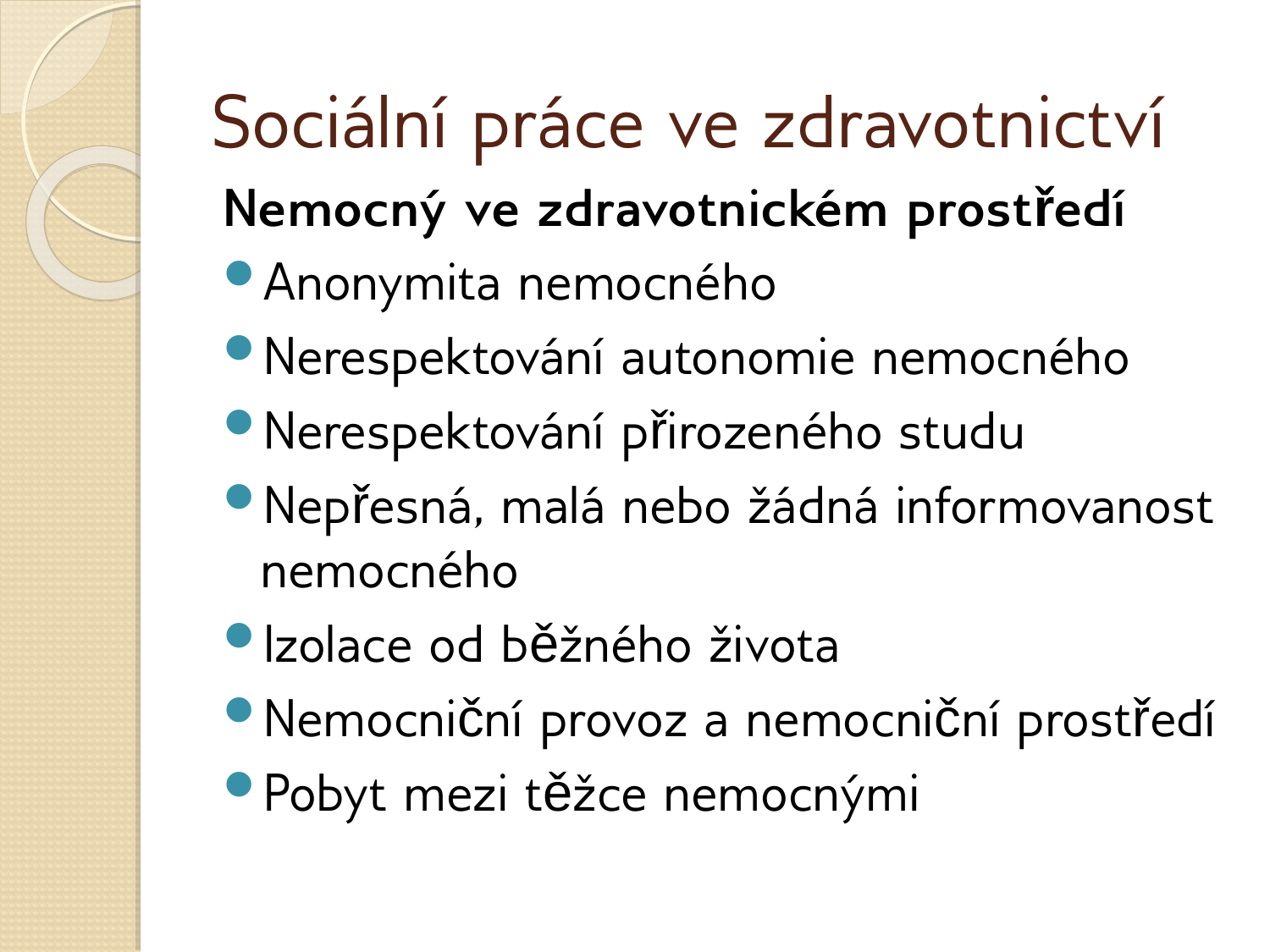

# Sociální práce ve zdravotnictví
Nemocný ve zdravotnickém prostředí
Anonymita nemocného
Nerespektování autonomie nemocného
Nerespektování přirozeného studu
Nepřesná, malá nebo žádná informovanost nemocného
Izolace od běžného života
Nemocniční provoz a nemocniční prostředí
Pobyt mezi těžce nemocnými